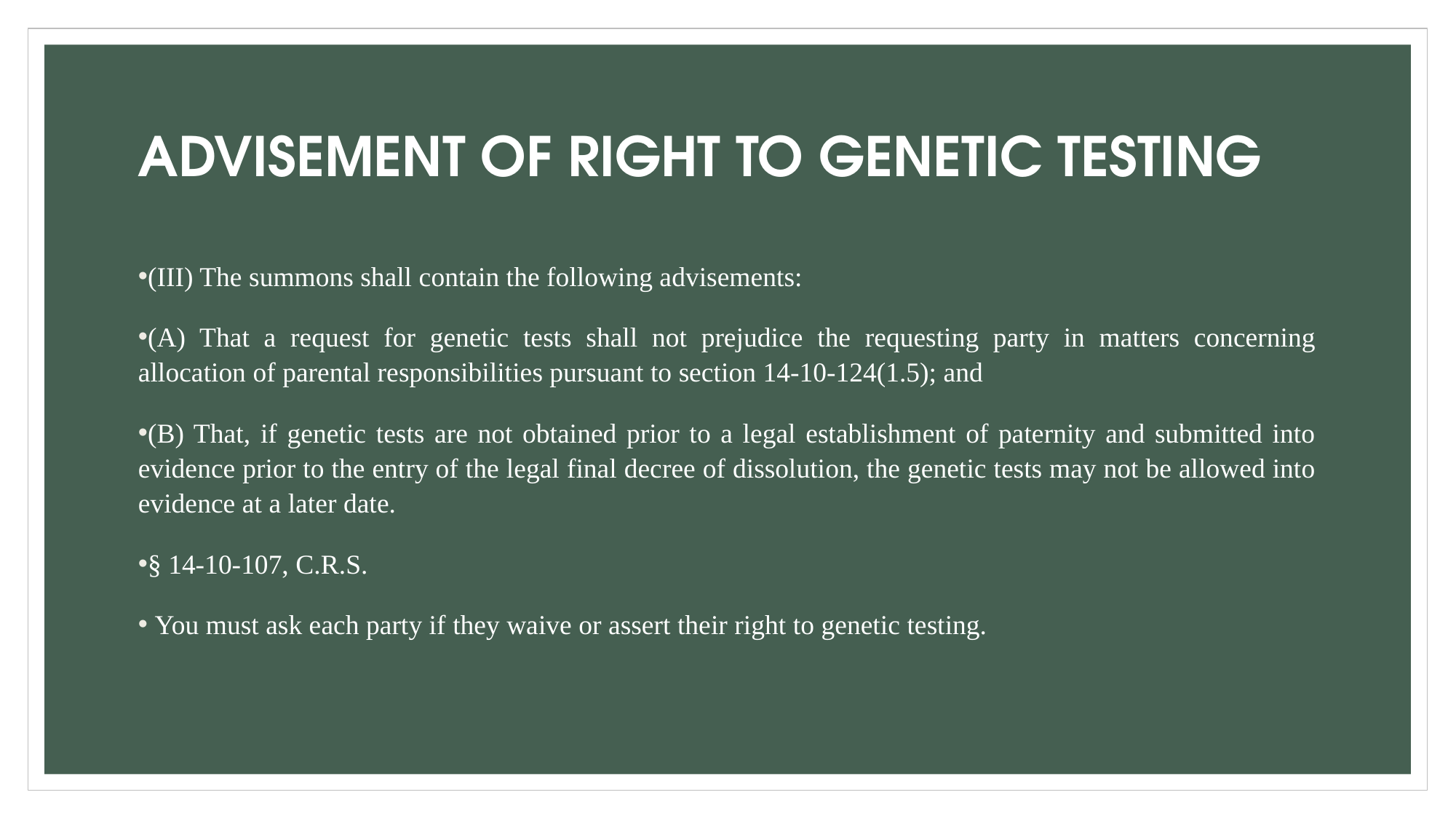

# ADVISEMENT OF RIGHT TO GENETIC TESTING
(III) The summons shall contain the following advisements:
(A) That a request for genetic tests shall not prejudice the requesting party in matters concerning allocation of parental responsibilities pursuant to section 14-10-124(1.5); and
(B) That, if genetic tests are not obtained prior to a legal establishment of paternity and submitted into evidence prior to the entry of the legal final decree of dissolution, the genetic tests may not be allowed into evidence at a later date.
§ 14-10-107, C.R.S.
 You must ask each party if they waive or assert their right to genetic testing.